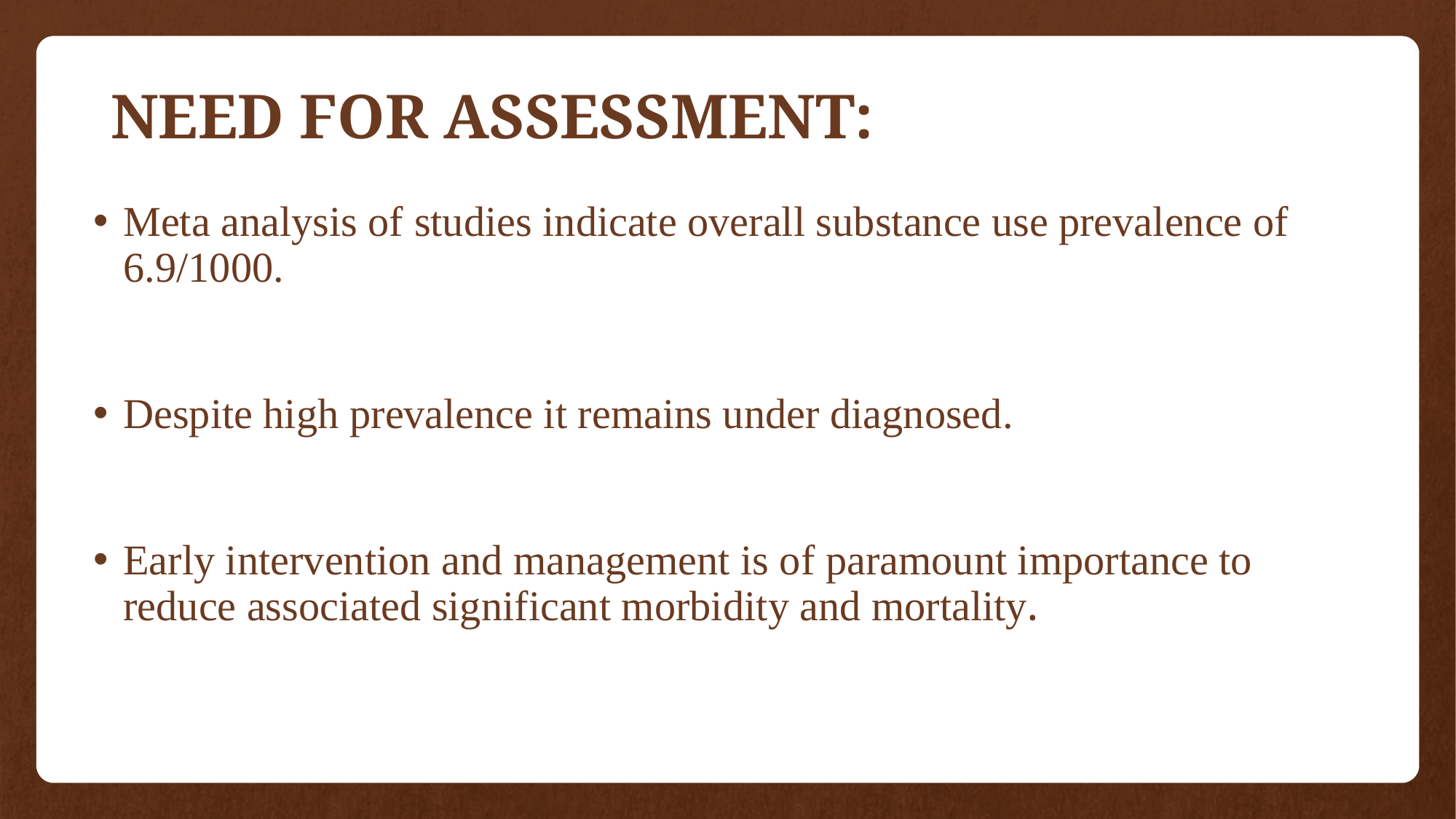

# NEED FOR ASSESSMENT:
Meta analysis of studies indicate overall substance use prevalence of 6.9/1000.

Despite high prevalence it remains under diagnosed.

Early intervention and management is of paramount importance to reduce associated significant morbidity and mortality.